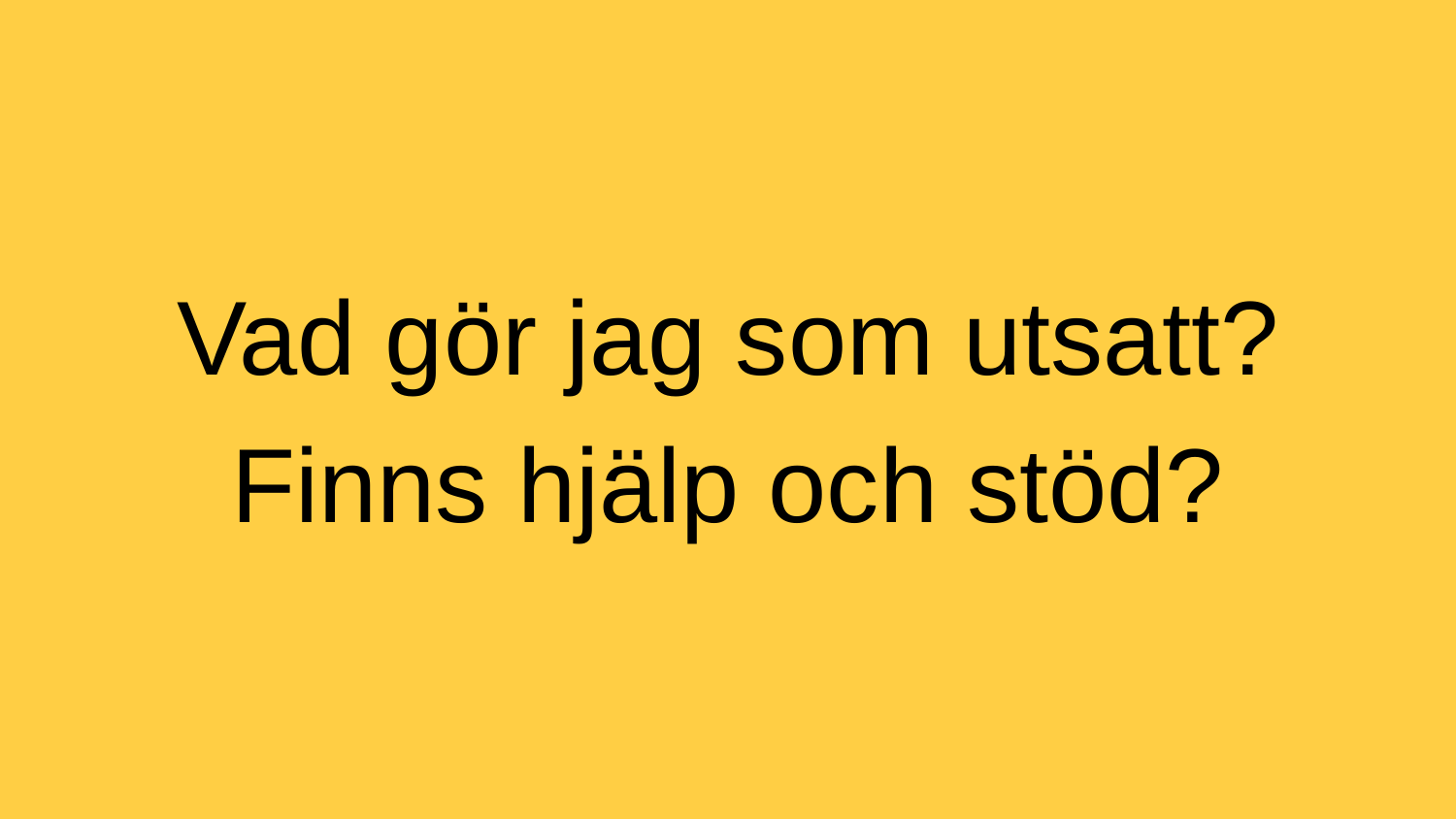

Vad gör jag som utsatt?
Finns hjälp och stöd?